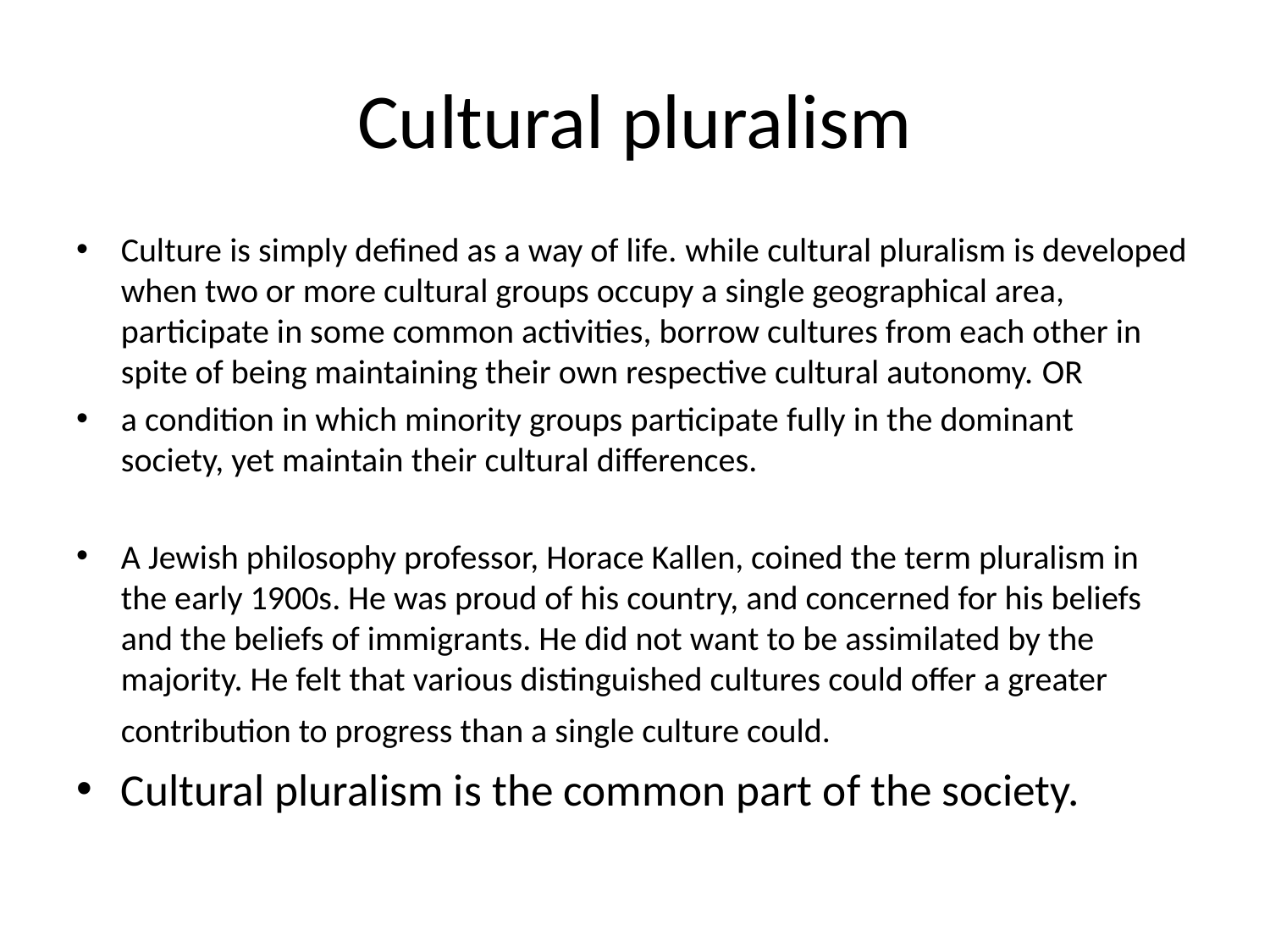

# Cultural pluralism
Culture is simply defined as a way of life. while cultural pluralism is developed when two or more cultural groups occupy a single geographical area, participate in some common activities, borrow cultures from each other in spite of being maintaining their own respective cultural autonomy. OR
a condition in which minority groups participate fully in the dominant society, yet maintain their cultural differences.

A Jewish philosophy professor, Horace Kallen, coined the term pluralism in the early 1900s. He was proud of his country, and concerned for his beliefs and the beliefs of immigrants. He did not want to be assimilated by the majority. He felt that various distinguished cultures could offer a greater contribution to progress than a single culture could.
Cultural pluralism is the common part of the society.